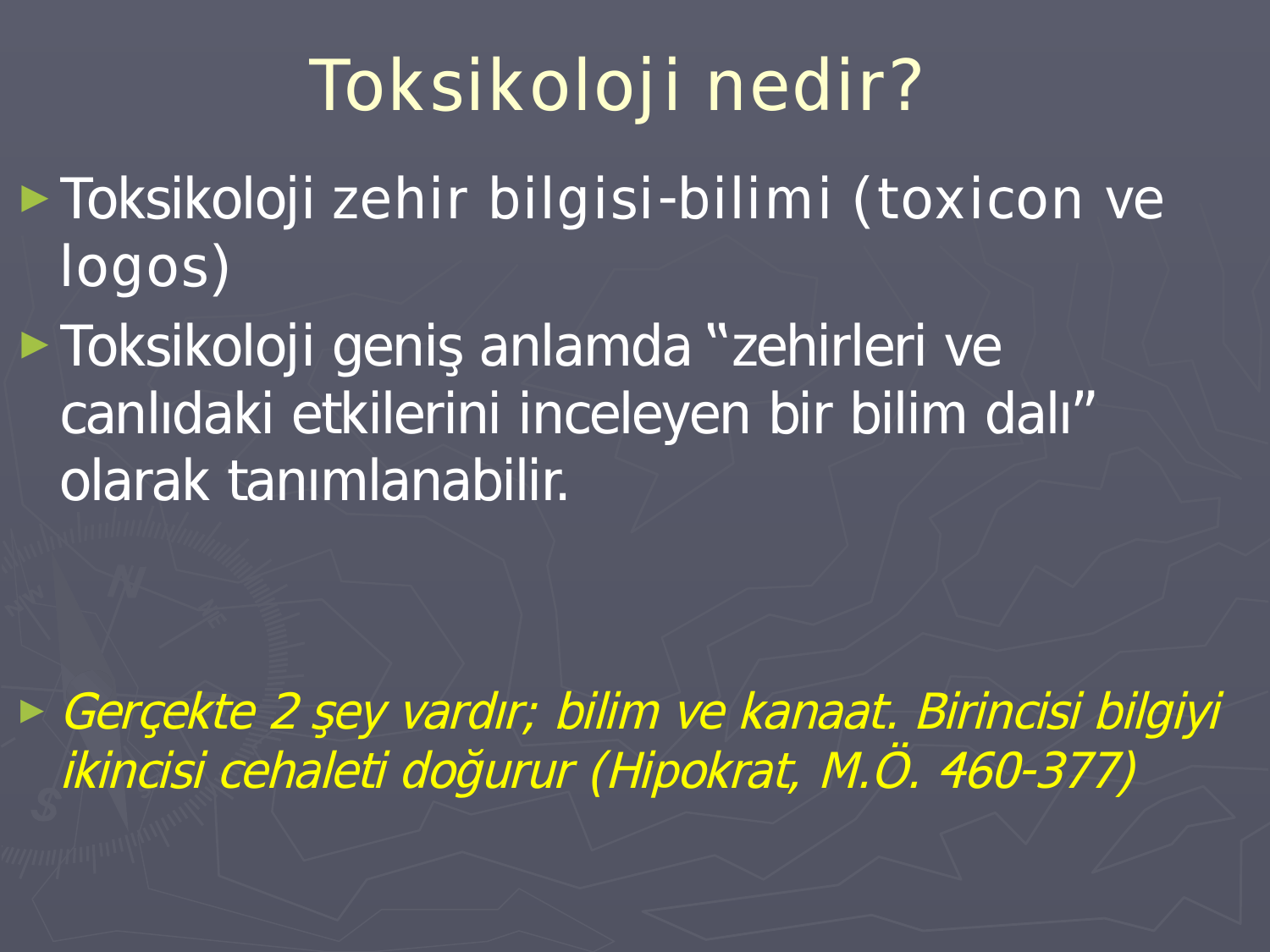

# Toksikoloji nedir?
Toksikoloji zehir bilgisi-bilimi (toxicon ve logos)
Toksikoloji geniş anlamda “zehirleri ve canlıdaki etkilerini inceleyen bir bilim dalı” olarak tanımlanabilir.

Gerçekte 2 şey vardır; bilim ve kanaat. Birincisi bilgiyi ikincisi cehaleti doğurur (Hipokrat, M.Ö. 460-377)